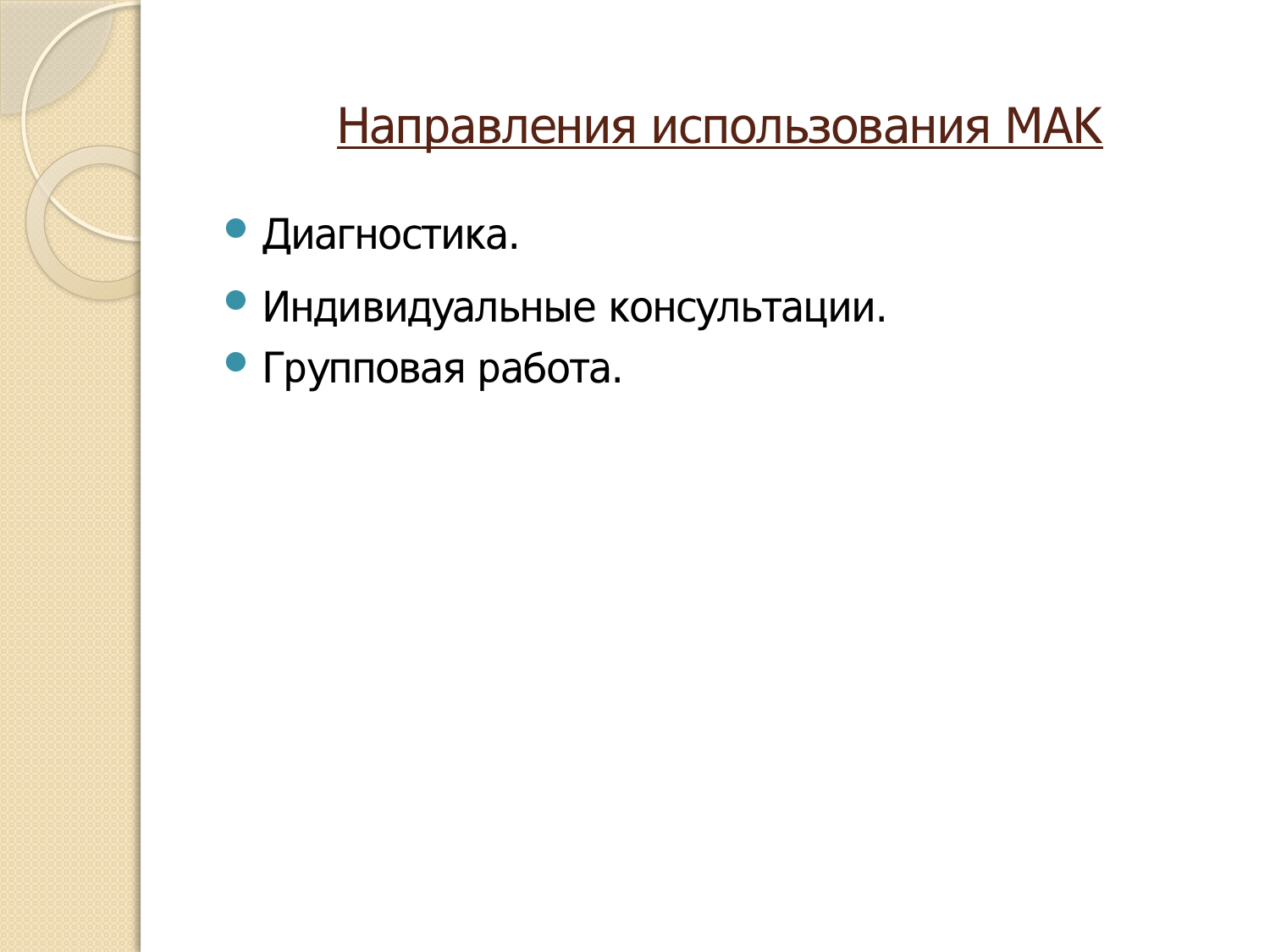

# Направления использования МАК
Диагностика.
Индивидуальные консультации.
Групповая работа.